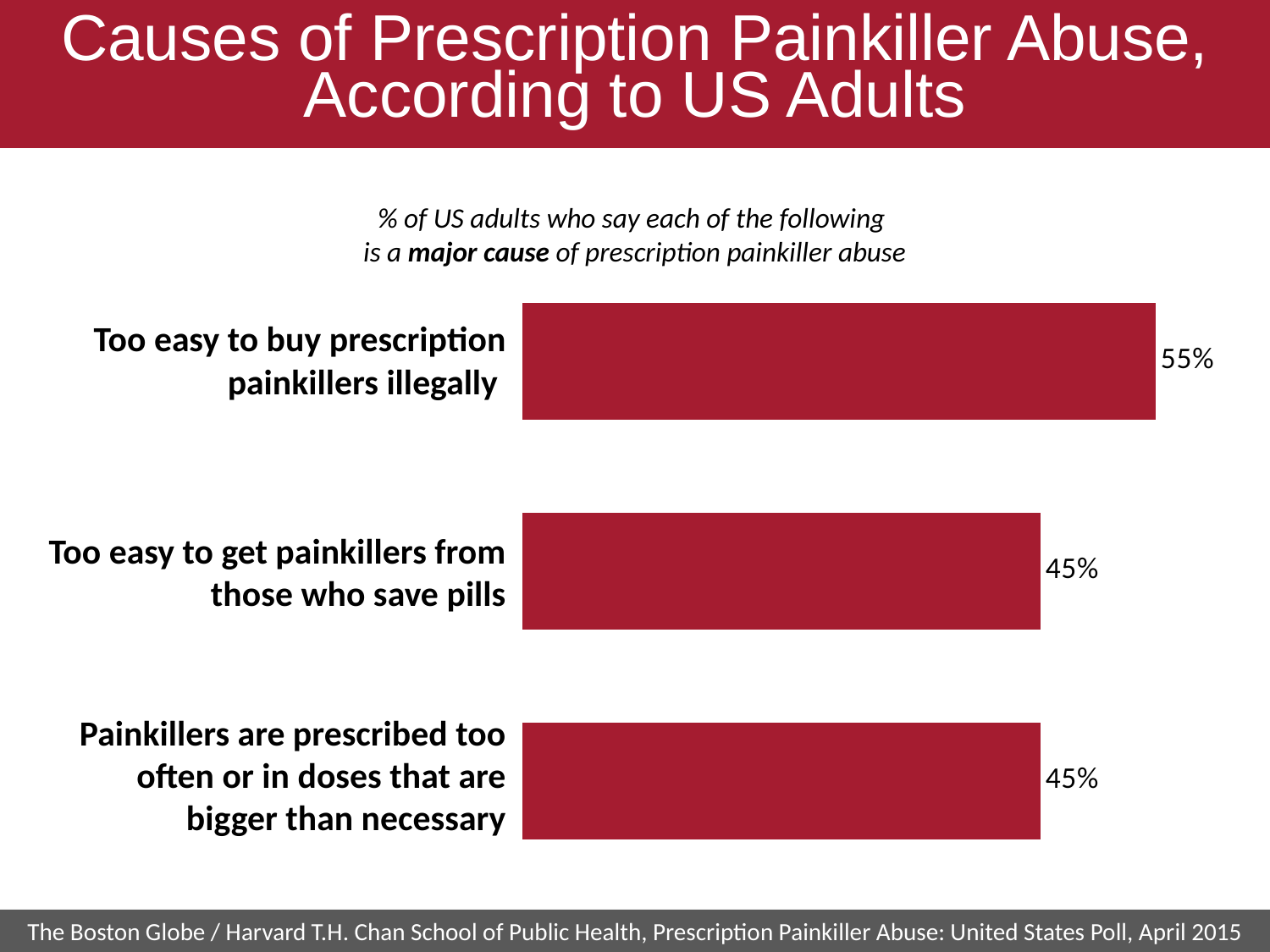

# Causes of Prescription Painkiller Abuse, According to US Adults
% of US adults who say each of the following
is a major cause of prescription painkiller abuse

### Chart

| Category | Series 1 |
|---|---|
| Marijuana | 0.45 |
| Alcohol | 0.45 |
| Heroin | 0.55 |
Too easy to buy prescription painkillers illegally
Too easy to get painkillers from those who save pills
Painkillers are prescribed too often or in doses that are bigger than necessary
The Boston Globe / Harvard T.H. Chan School of Public Health, Prescription Painkiller Abuse: United States Poll, April 2015